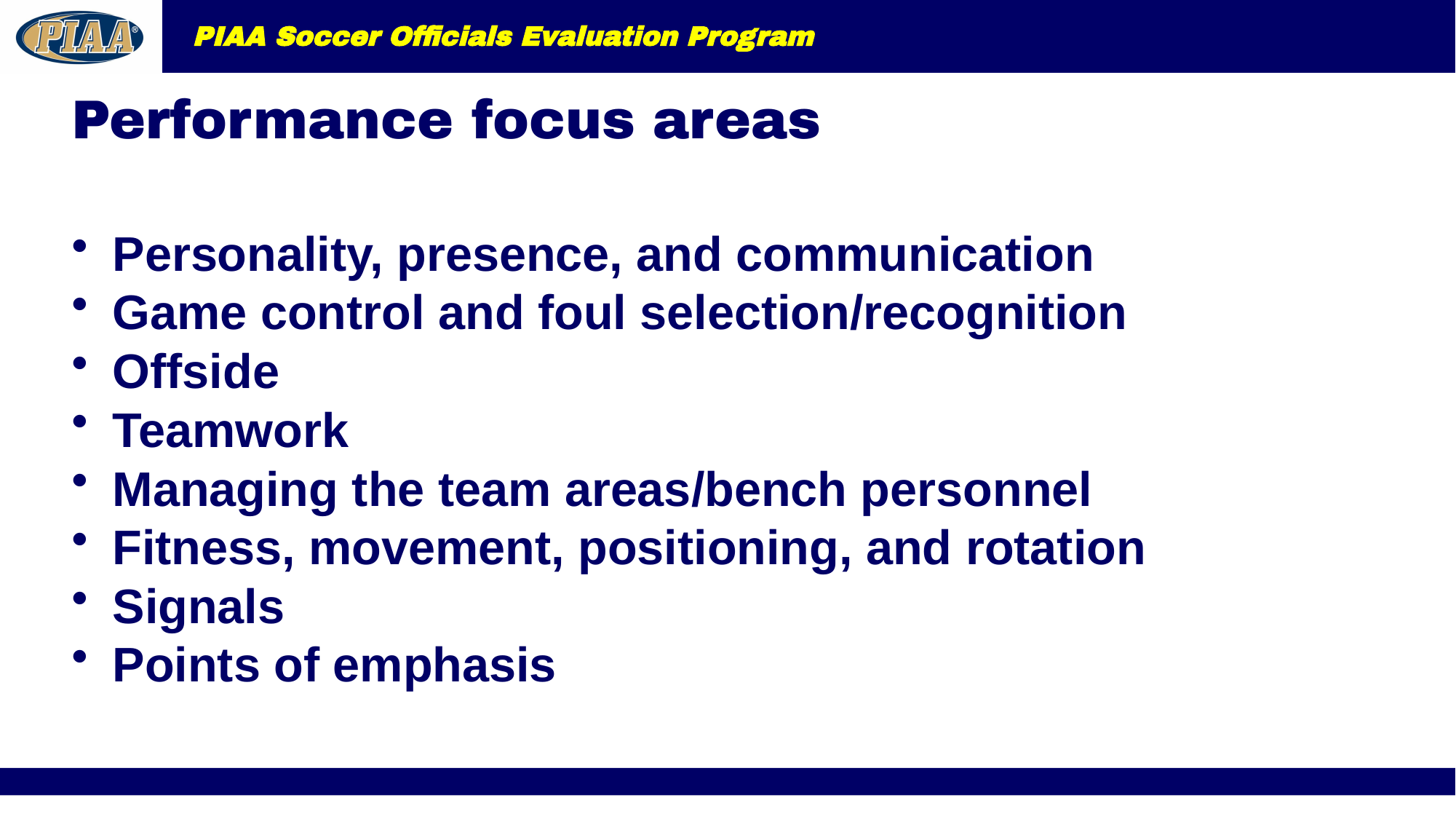

# Performance focus areas
Personality, presence, and communication
Game control and foul selection/recognition
Offside
Teamwork
Managing the team areas/bench personnel
Fitness, movement, positioning, and rotation
Signals
Points of emphasis